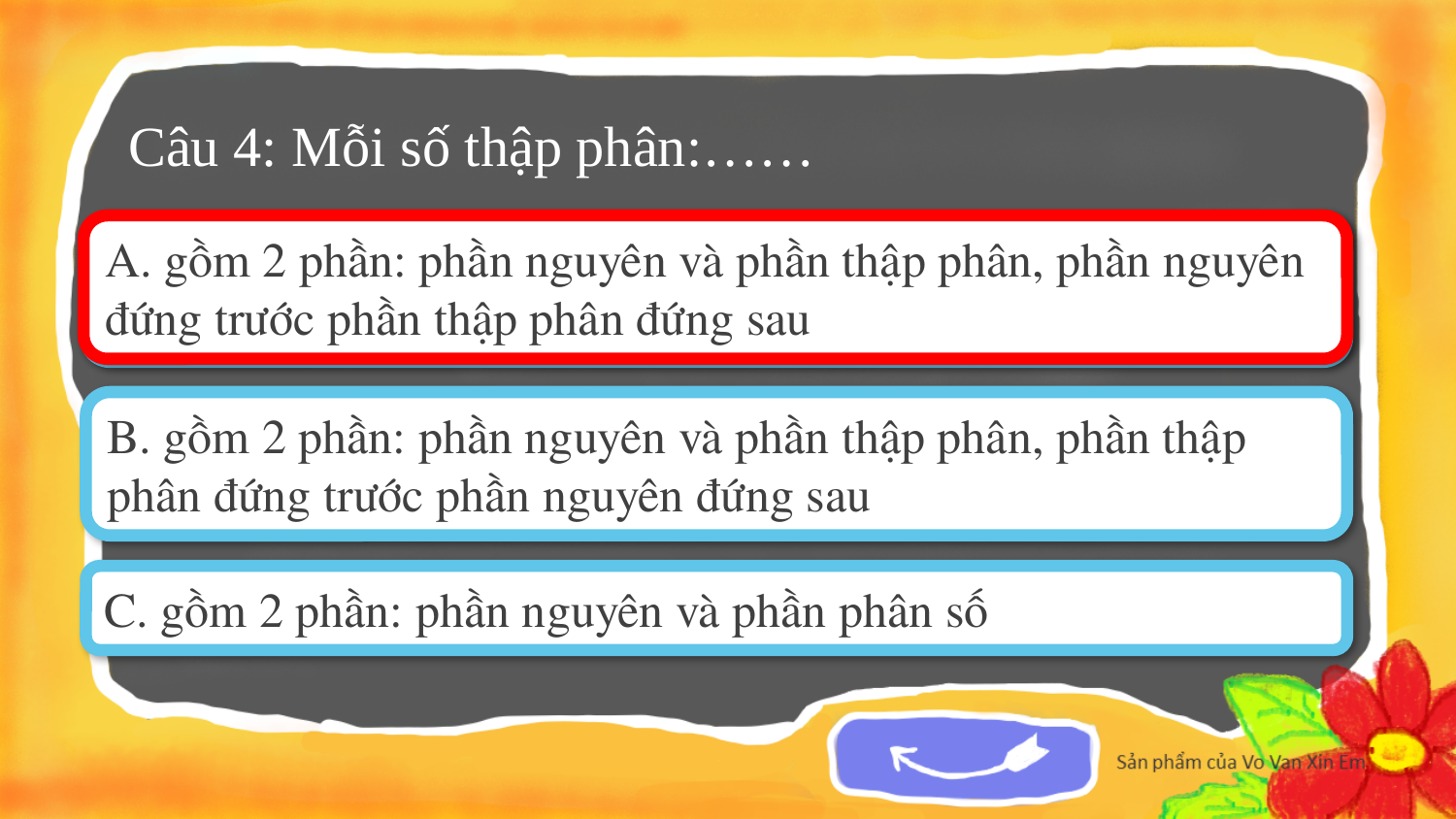

Câu 4: Mỗi số thập phân:……
A. gồm 2 phần: phần nguyên và phần thập phân, phần nguyên đứng trước phần thập phân đứng sau
A. gồm 2 phần: phần nguyên và phần thập phân, phần nguyên đứng trước phần thập phân đứng sau
B. gồm 2 phần: phần nguyên và phần thập phân, phần thập phân đứng trước phần nguyên đứng sau
C. gồm 2 phần: phần nguyên và phần phân số